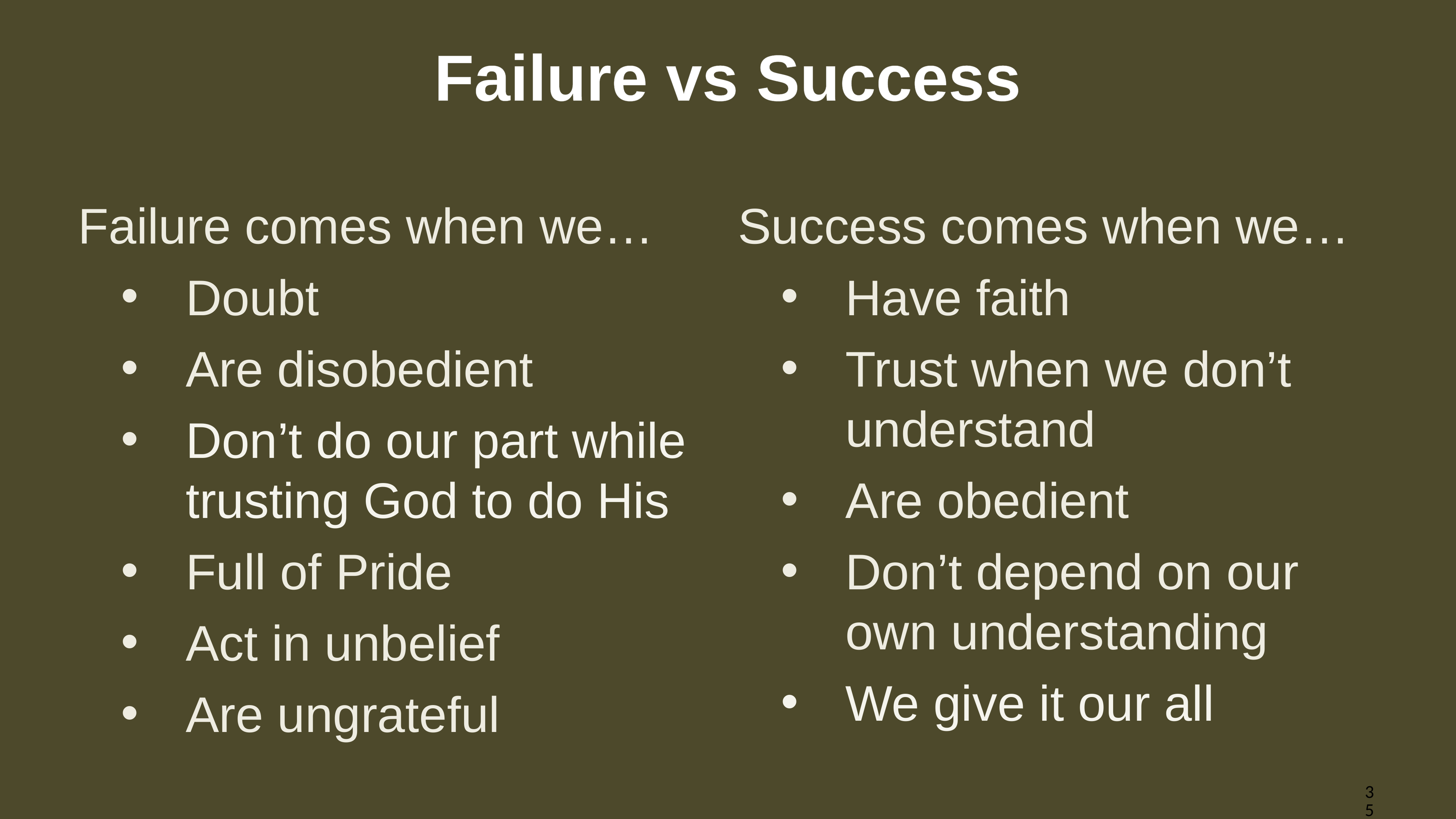

# Failure vs Success
Failure comes when we…
Doubt
Are disobedient
Don’t do our part while trusting God to do His
Full of Pride
Act in unbelief
Are ungrateful

Success comes when we…
Have faith
Trust when we don’t understand
Are obedient
Don’t depend on our own understanding
We give it our all

35